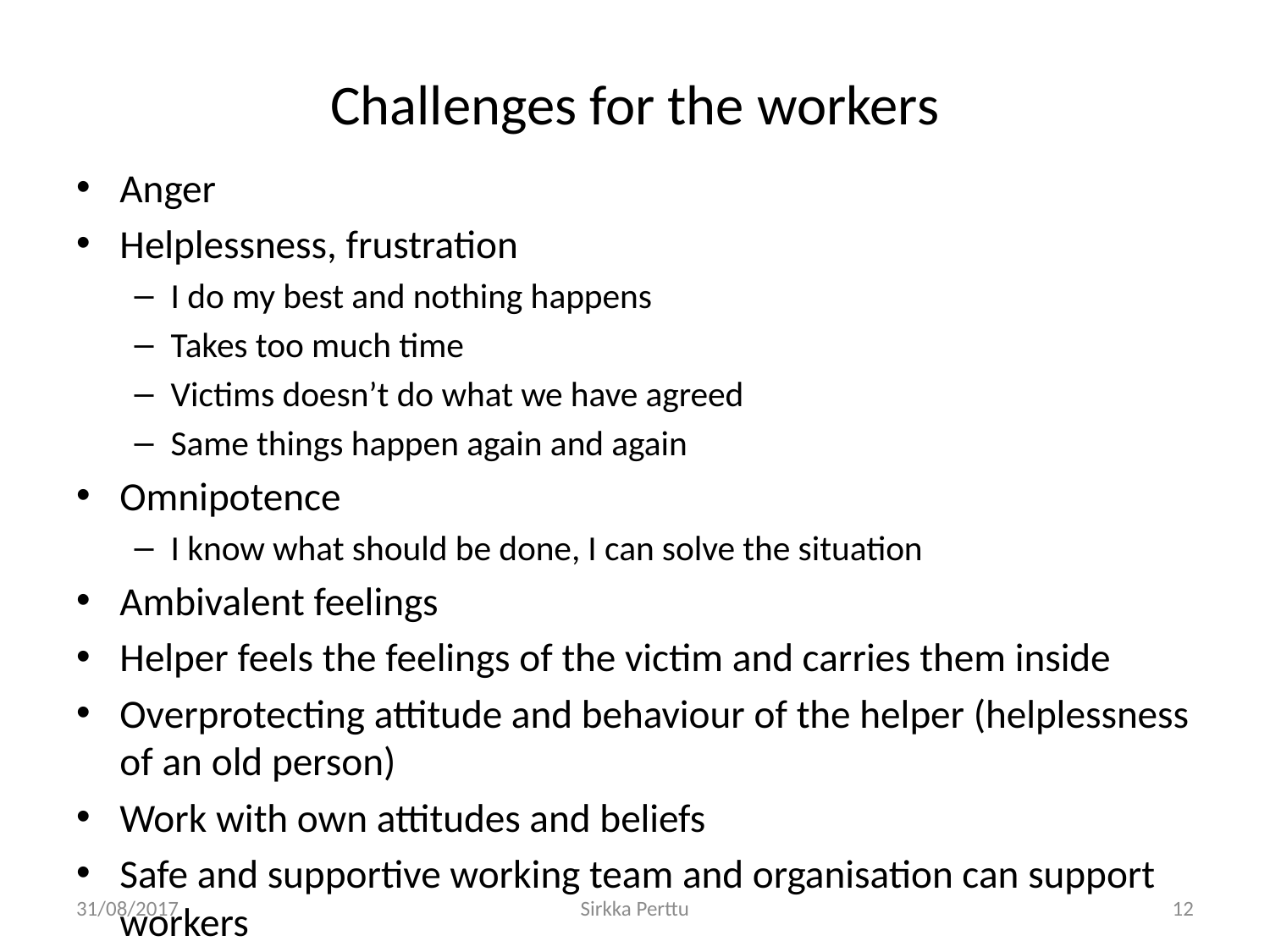

# Challenges for the workers
Anger
Helplessness, frustration
I do my best and nothing happens
Takes too much time
Victims doesn’t do what we have agreed
Same things happen again and again
Omnipotence
I know what should be done, I can solve the situation
Ambivalent feelings
Helper feels the feelings of the victim and carries them inside
Overprotecting attitude and behaviour of the helper (helplessness of an old person)
Work with own attitudes and beliefs
Safe and supportive working team and organisation can support workers
31/08/2017
Sirkka Perttu
12